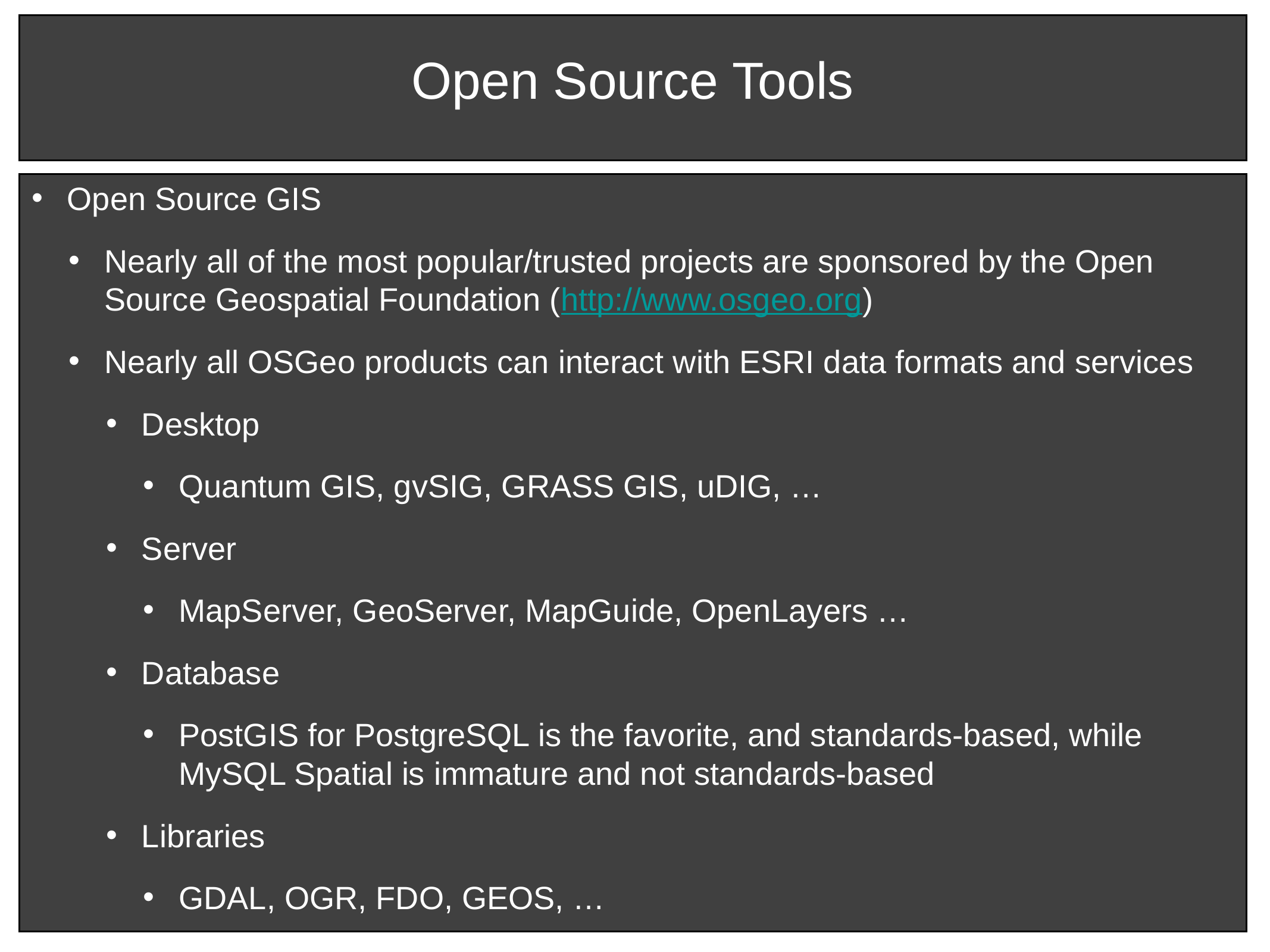

Open Source Tools
Open Source GIS
Nearly all of the most popular/trusted projects are sponsored by the Open Source Geospatial Foundation (http://www.osgeo.org)
Nearly all OSGeo products can interact with ESRI data formats and services
Desktop
Quantum GIS, gvSIG, GRASS GIS, uDIG, …
Server
MapServer, GeoServer, MapGuide, OpenLayers …
Database
PostGIS for PostgreSQL is the favorite, and standards-based, while MySQL Spatial is immature and not standards-based
Libraries
GDAL, OGR, FDO, GEOS, …